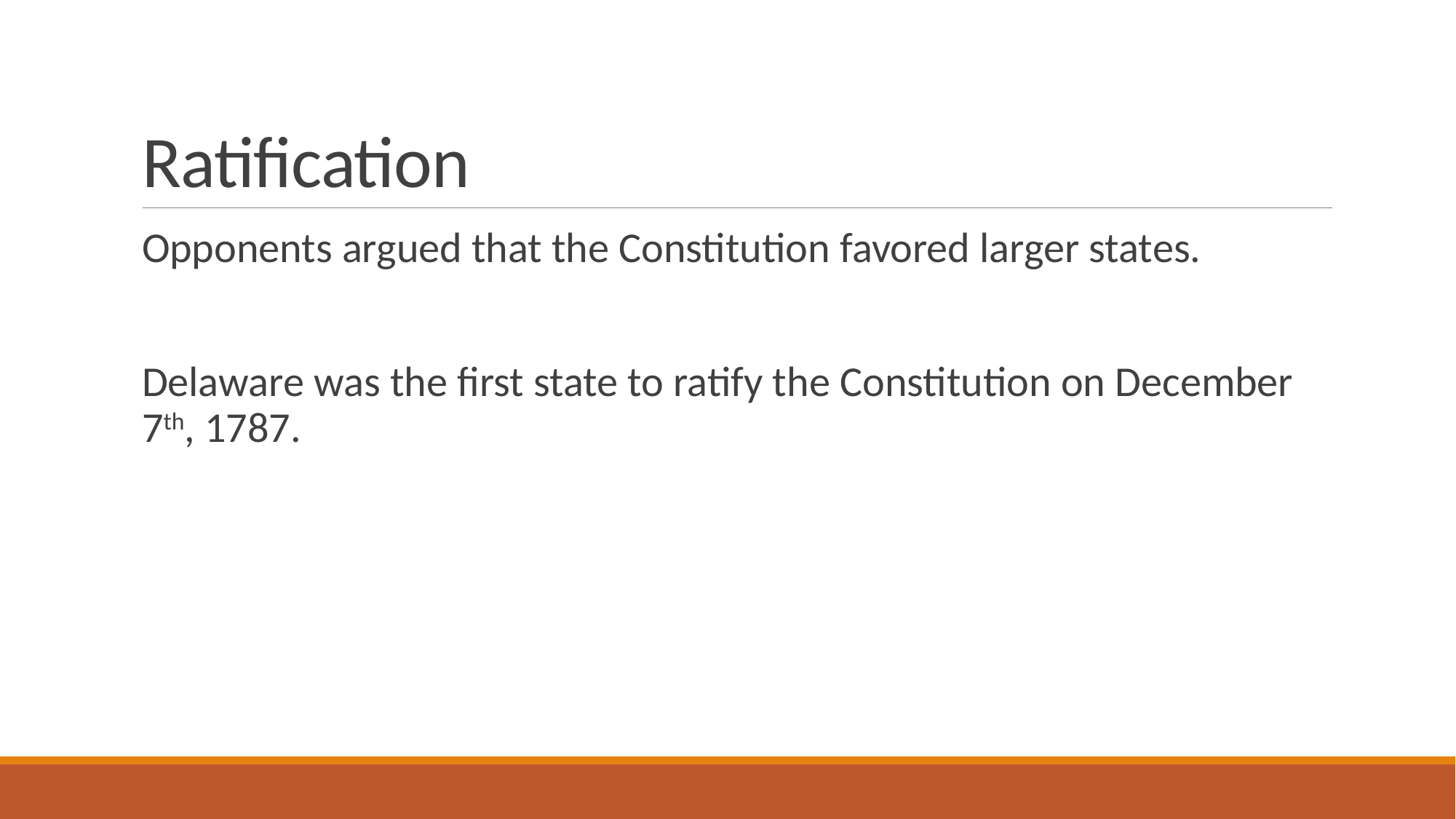

# Ratification
Opponents argued that the Constitution favored larger states.

Delaware was the first state to ratify the Constitution on December 7th, 1787.